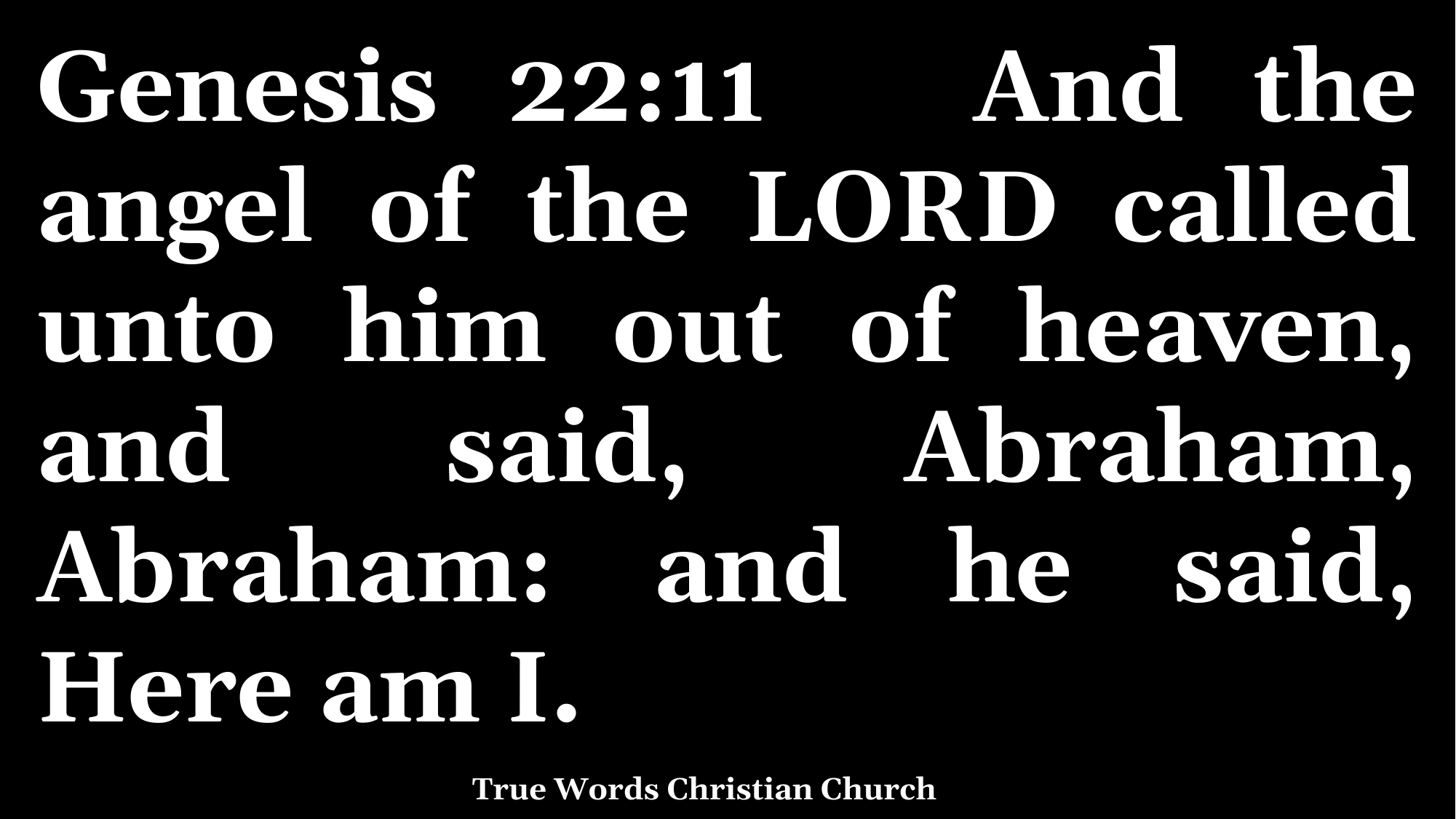

Genesis 22:11   And the angel of the LORD called unto him out of heaven, and said, Abraham, Abraham: and he said, Here am I.
True Words Christian Church